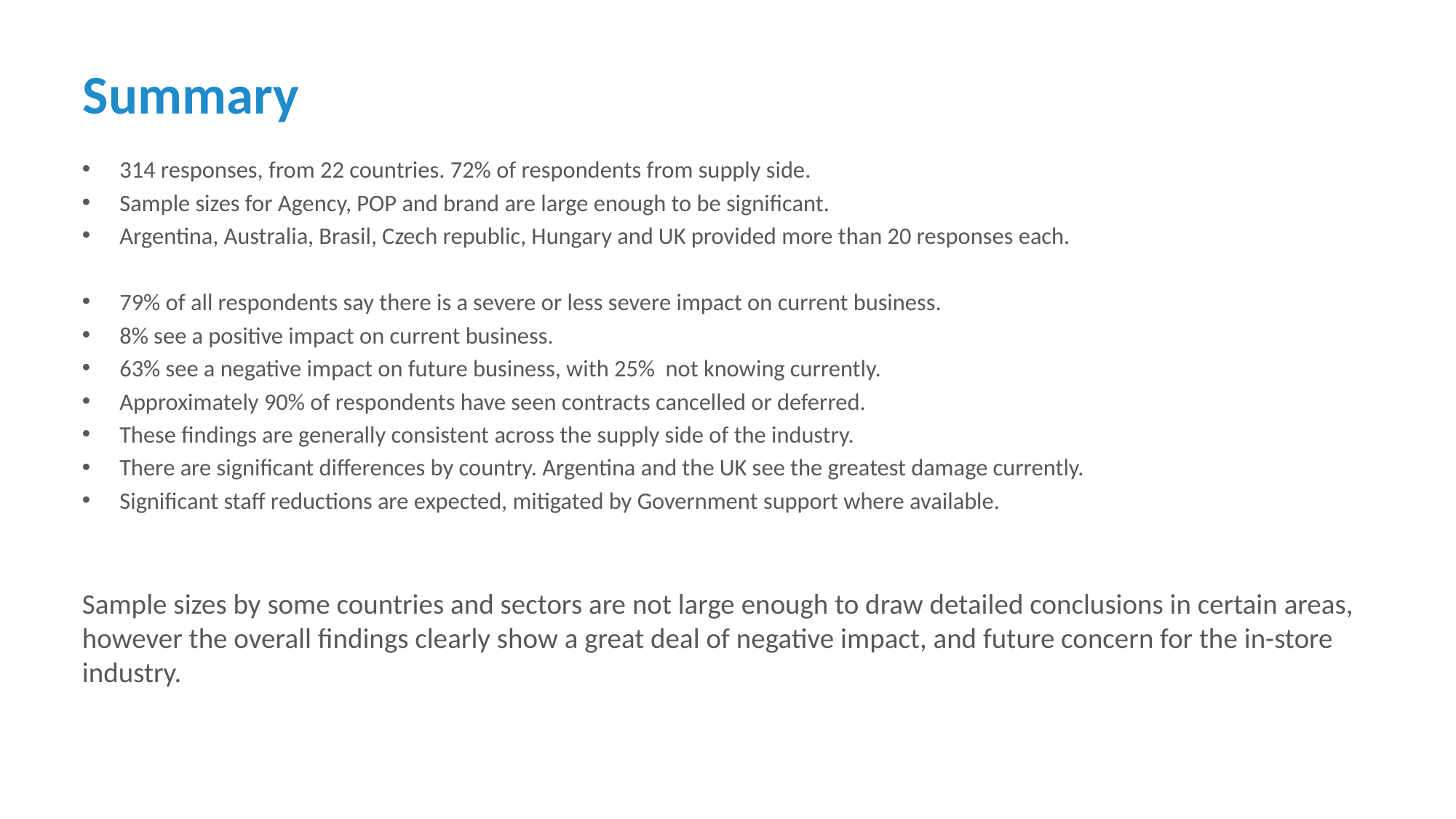

# Summary
314 responses, from 22 countries. 72% of respondents from supply side.
Sample sizes for Agency, POP and brand are large enough to be significant.
Argentina, Australia, Brasil, Czech republic, Hungary and UK provided more than 20 responses each.

79% of all respondents say there is a severe or less severe impact on current business.
8% see a positive impact on current business.
63% see a negative impact on future business, with 25%  not knowing currently.
Approximately 90% of respondents have seen contracts cancelled or deferred.
These findings are generally consistent across the supply side of the industry.
There are significant differences by country. Argentina and the UK see the greatest damage currently.
Significant staff reductions are expected, mitigated by Government support where available.

Sample sizes by some countries and sectors are not large enough to draw detailed conclusions in certain areas, however the overall findings clearly show a great deal of negative impact, and future concern for the in-store industry.